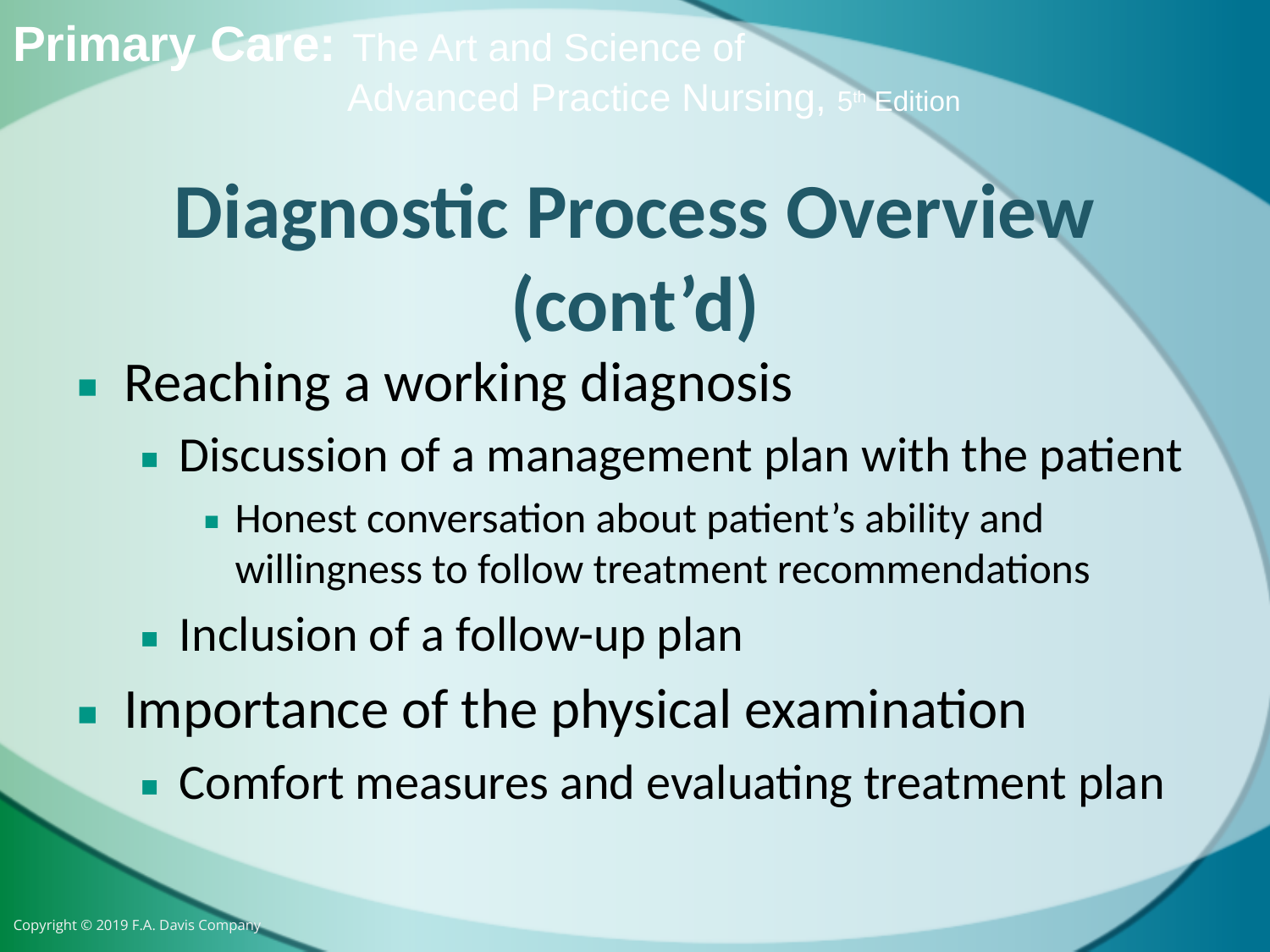

# Diagnostic Process Overview (cont’d)
Reaching a working diagnosis
Discussion of a management plan with the patient
Honest conversation about patient’s ability and willingness to follow treatment recommendations
Inclusion of a follow-up plan
Importance of the physical examination
Comfort measures and evaluating treatment plan